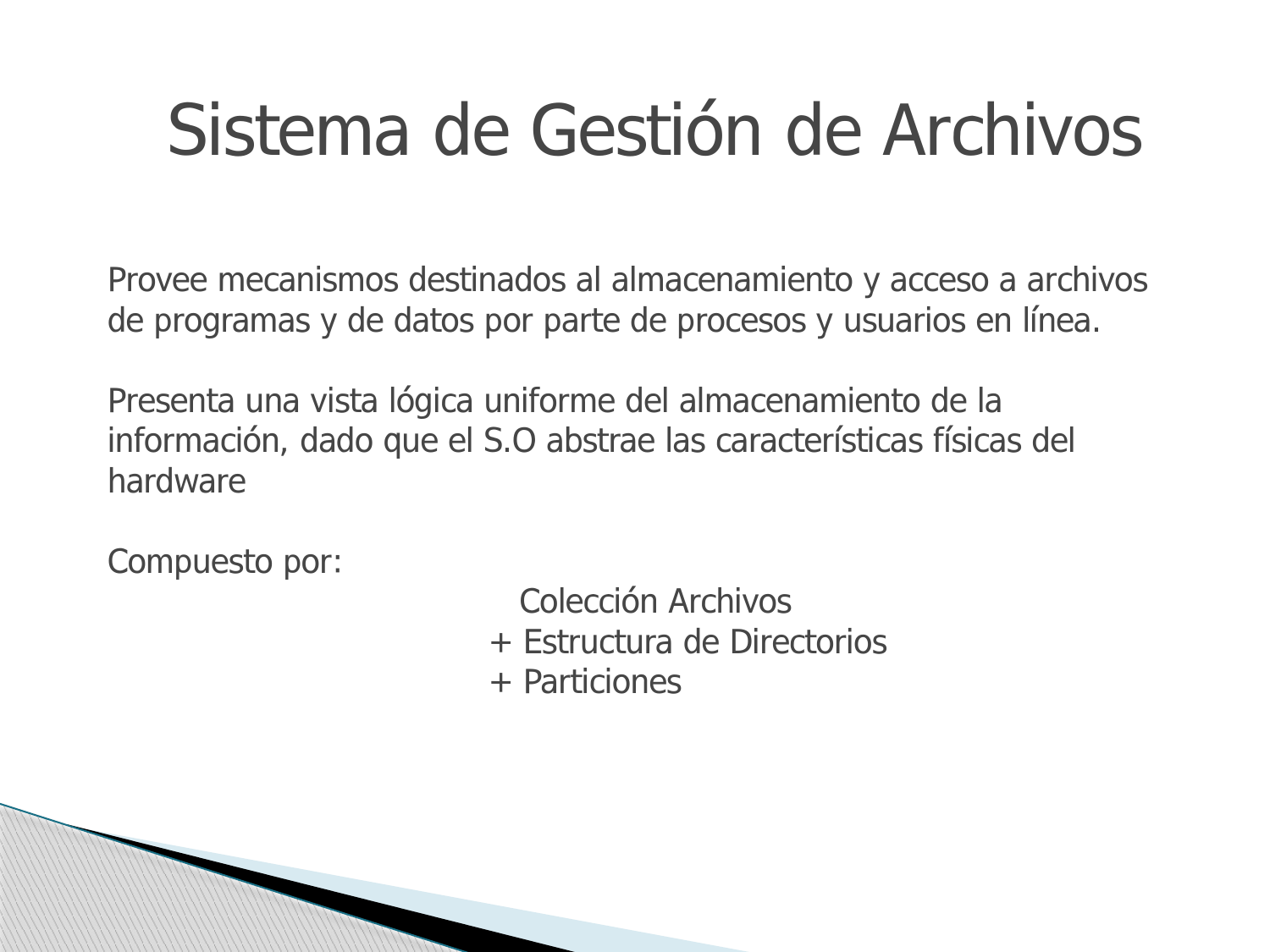

Sistema de Gestión de Archivos
Provee mecanismos destinados al almacenamiento y acceso a archivos de programas y de datos por parte de procesos y usuarios en línea.
Presenta una vista lógica uniforme del almacenamiento de la información, dado que el S.O abstrae las características físicas del hardware
Compuesto por:
			   Colección Archivos
			+ Estructura de Directorios
			+ Particiones